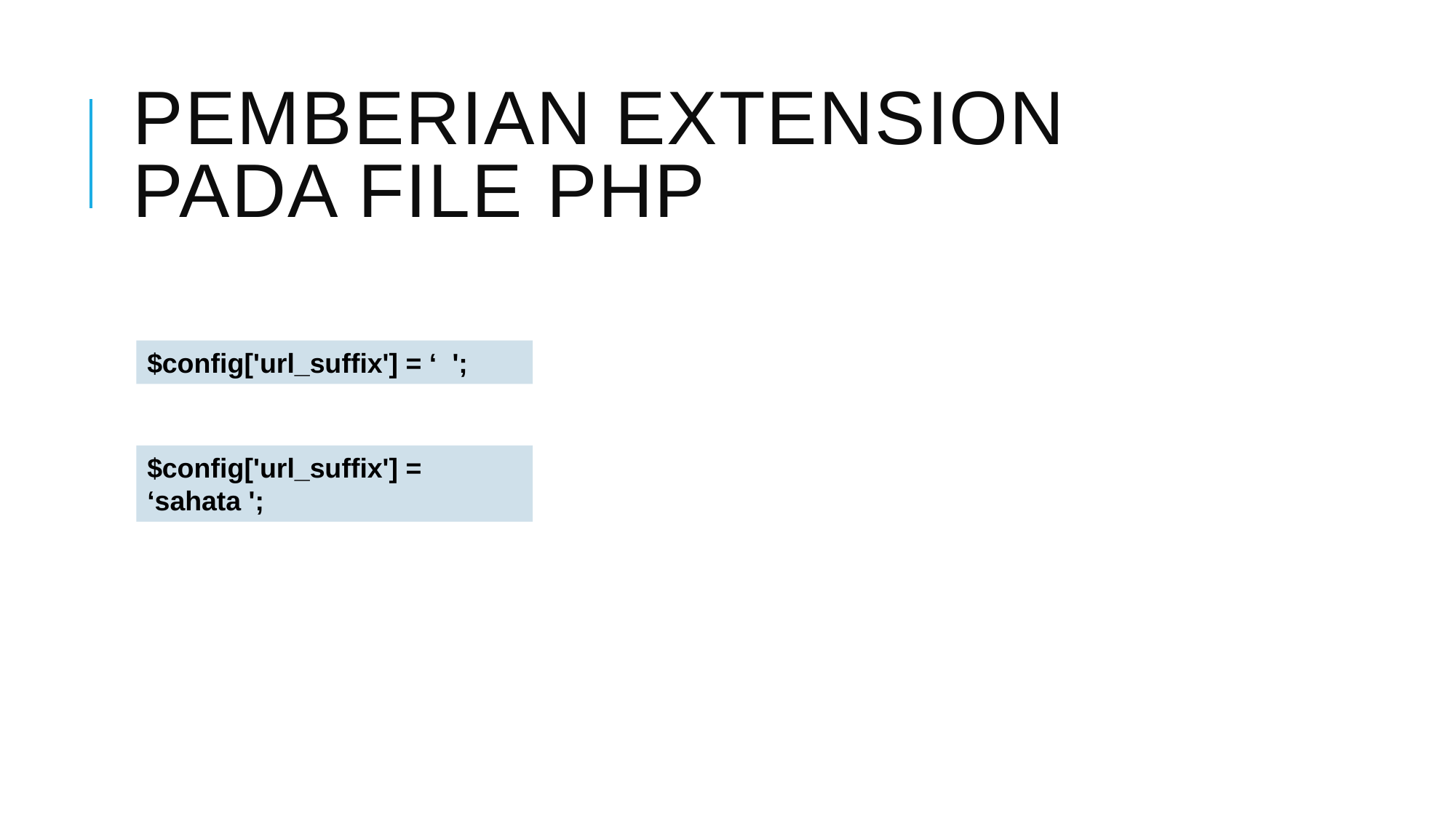

# Pemberian extension pada file php

$config['url_suffix'] = ‘  ';
$config['url_suffix'] = ‘sahata ';